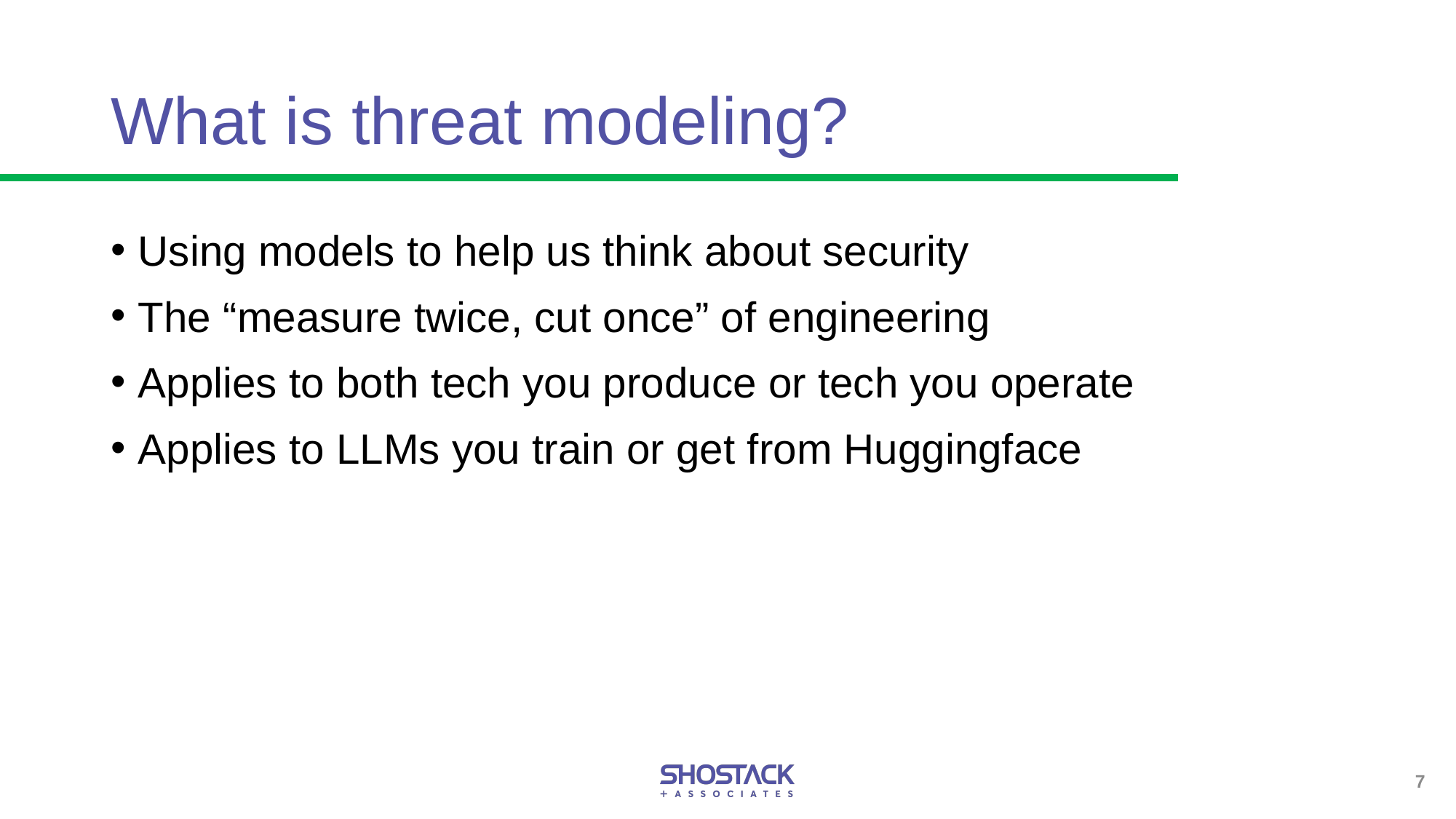

# What is threat modeling?
Using models to help us think about security
The “measure twice, cut once” of engineering
Applies to both tech you produce or tech you operate
Applies to LLMs you train or get from Huggingface
7